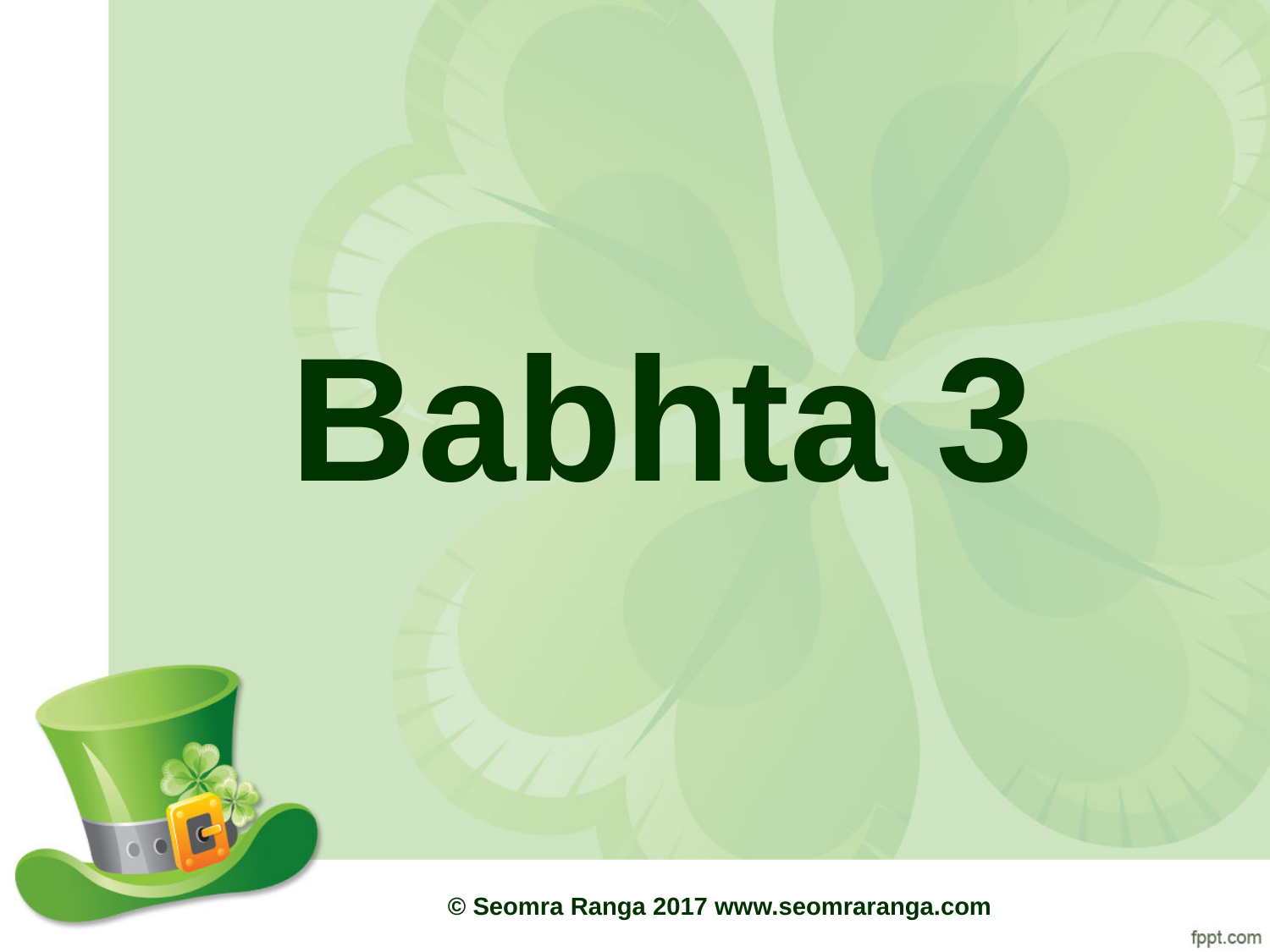

# Babhta 3
© Seomra Ranga 2017 www.seomraranga.com